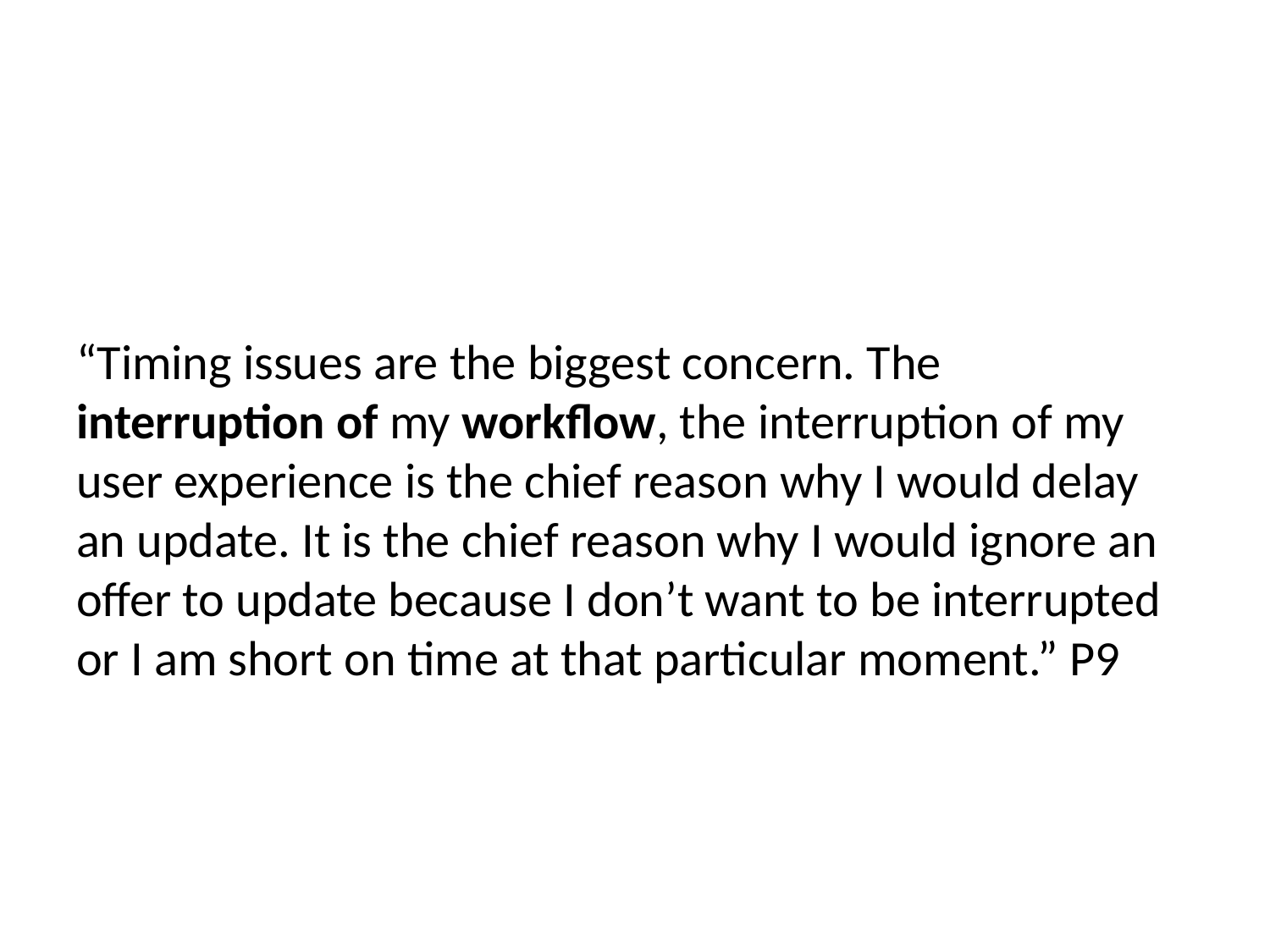

#
“Timing issues are the biggest concern. The interruption of my workflow, the interruption of my user experience is the chief reason why I would delay an update. It is the chief reason why I would ignore an offer to update because I don’t want to be interrupted or I am short on time at that particular moment.” P9